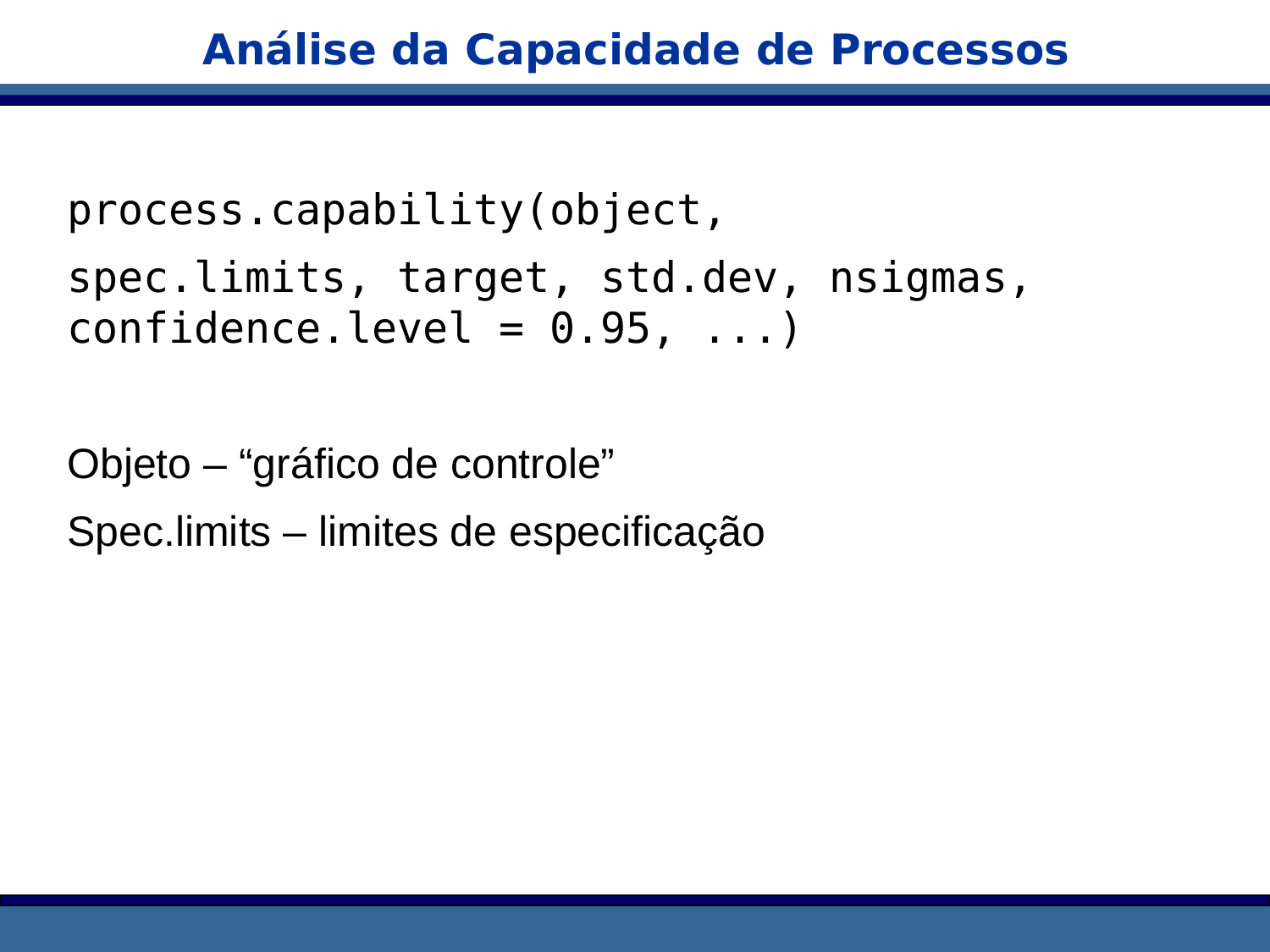

# Análise da Capacidade de Processos
process.capability(object,
spec.limits, target, std.dev, nsigmas, confidence.level = 0.95, ...)

Objeto – “gráfico de controle”
Spec.limits – limites de especificação